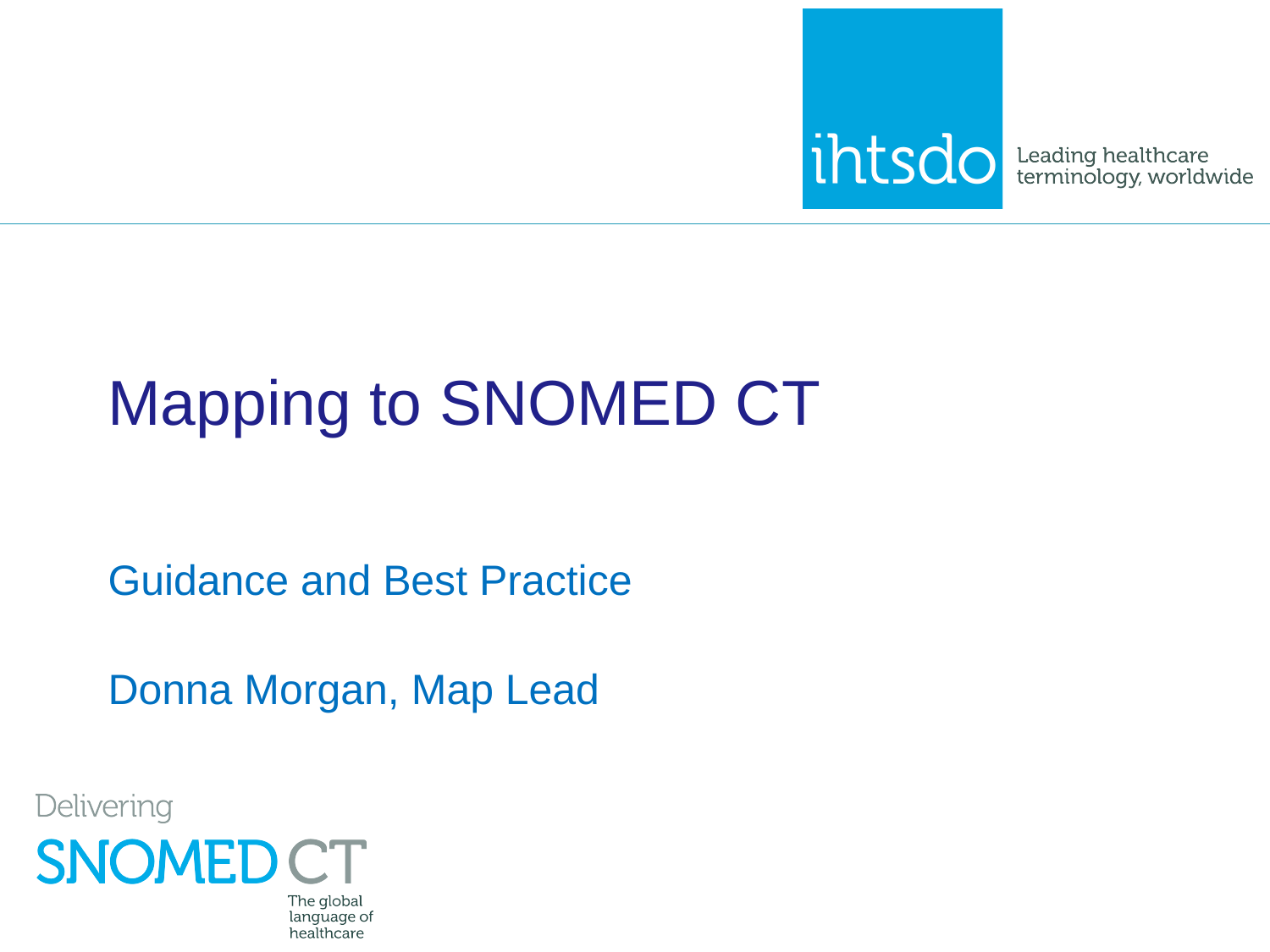

# Mapping to SNOMED CT
Guidance and Best Practice

Donna Morgan, Map Lead